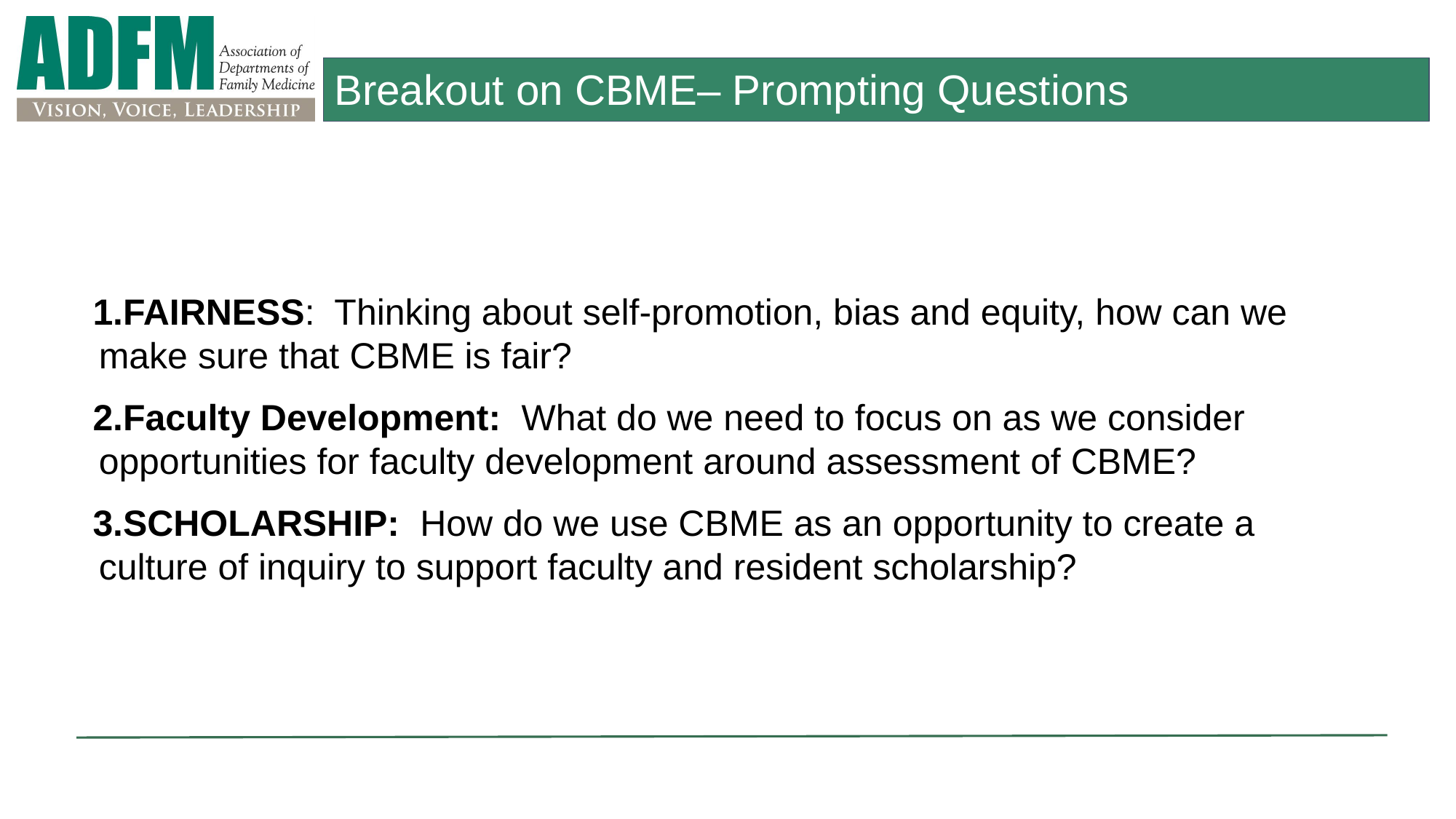

# Breakout on CBME– Prompting Questions
FAIRNESS:  Thinking about self-promotion, bias and equity, how can we make sure that CBME is fair?
Faculty Development:  What do we need to focus on as we consider opportunities for faculty development around assessment of CBME?
SCHOLARSHIP:  How do we use CBME as an opportunity to create a culture of inquiry to support faculty and resident scholarship?